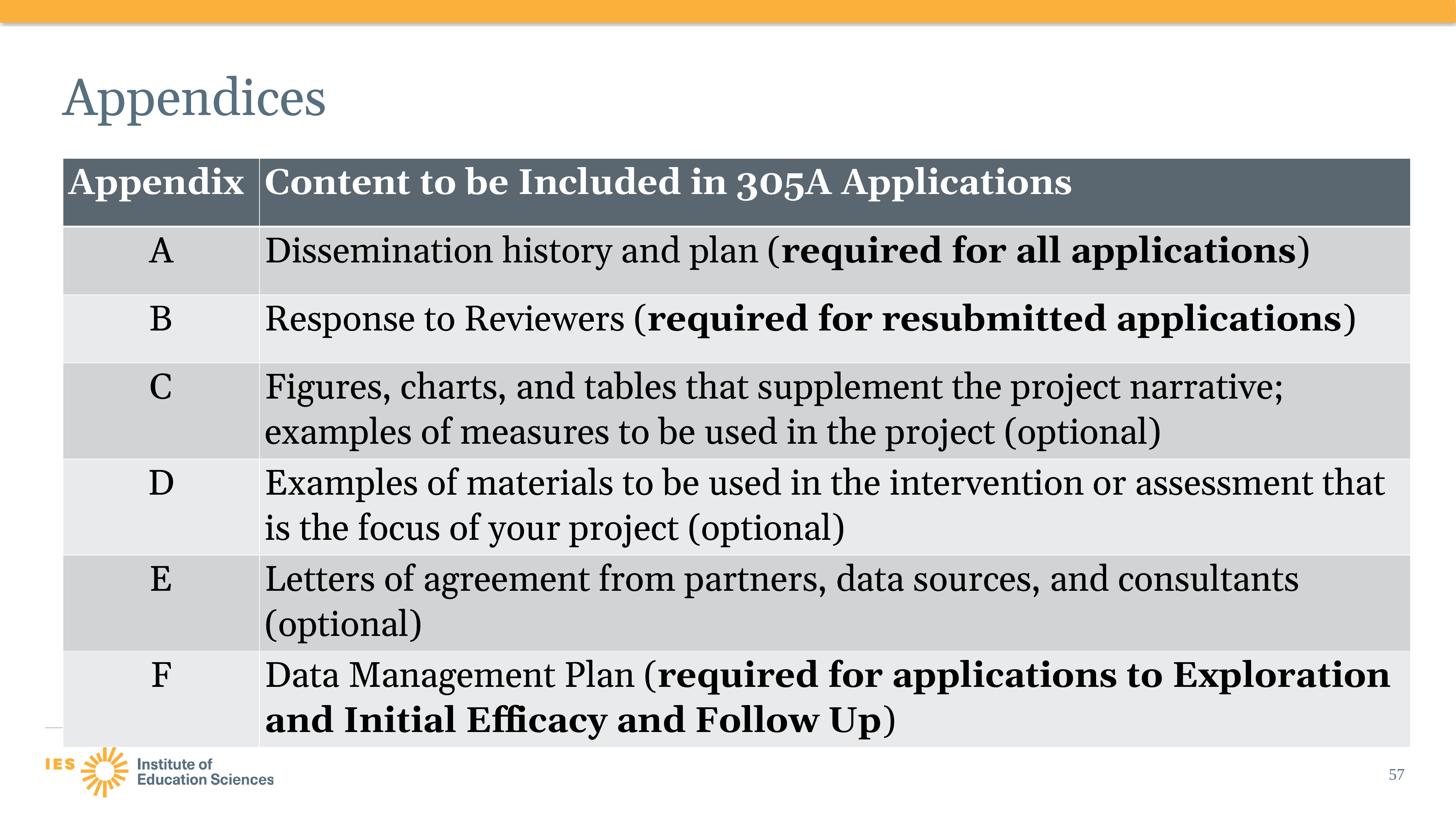

# Appendices
| Appendix | Content to be Included in 305A Applications |
| --- | --- |
| A | Dissemination history and plan (required for all applications) |
| B | Response to Reviewers (required for resubmitted applications) |
| C | Figures, charts, and tables that supplement the project narrative; examples of measures to be used in the project (optional) |
| D | Examples of materials to be used in the intervention or assessment that is the focus of your project (optional) |
| E | Letters of agreement from partners, data sources, and consultants (optional) |
| F | Data Management Plan (required for applications to Exploration and Initial Efficacy and Follow Up) |
57